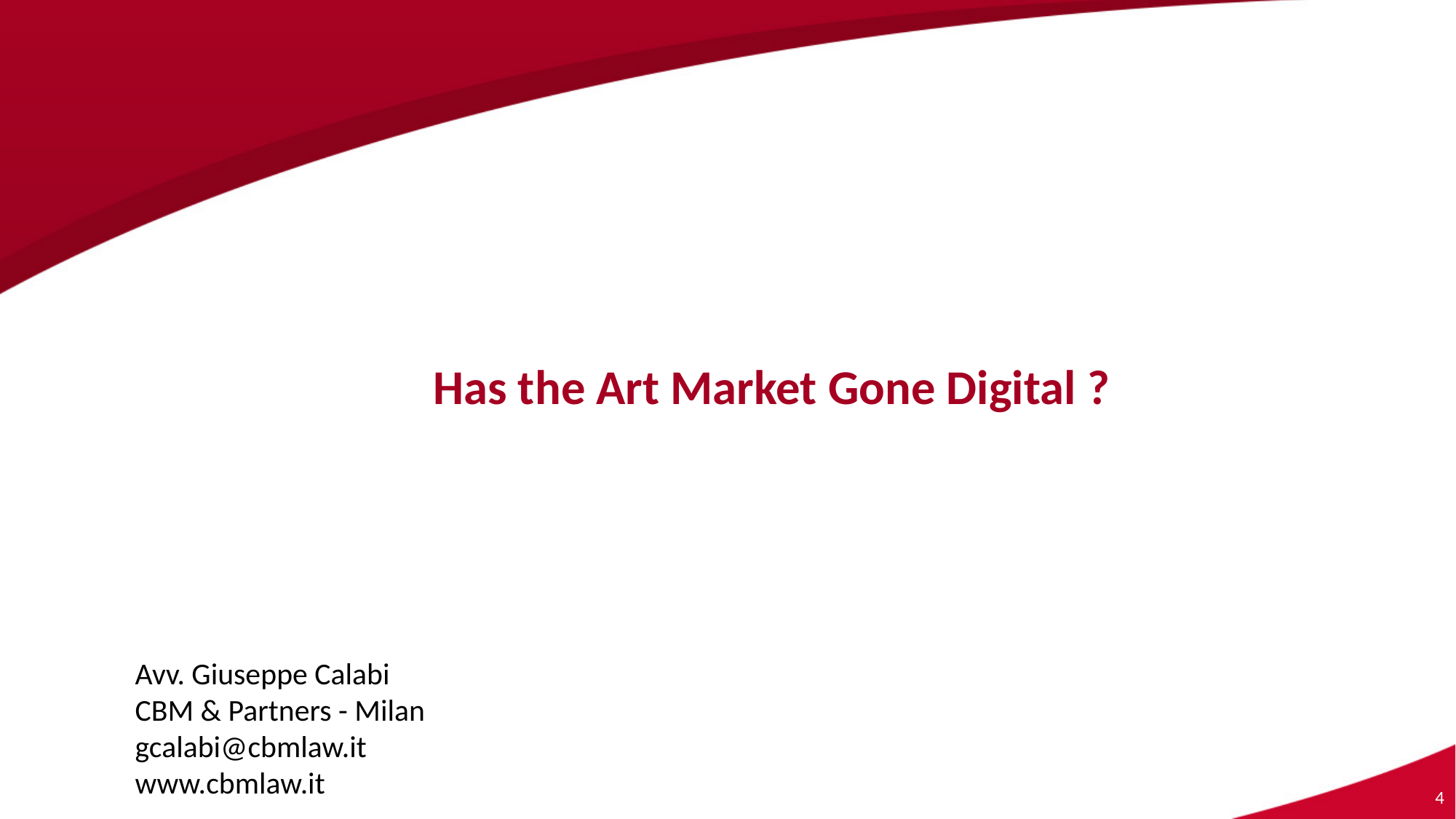

Has the Art Market Gone Digital ?

Avv. Giuseppe Calabi
CBM & Partners - Milan
gcalabi@cbmlaw.it
www.cbmlaw.it

4